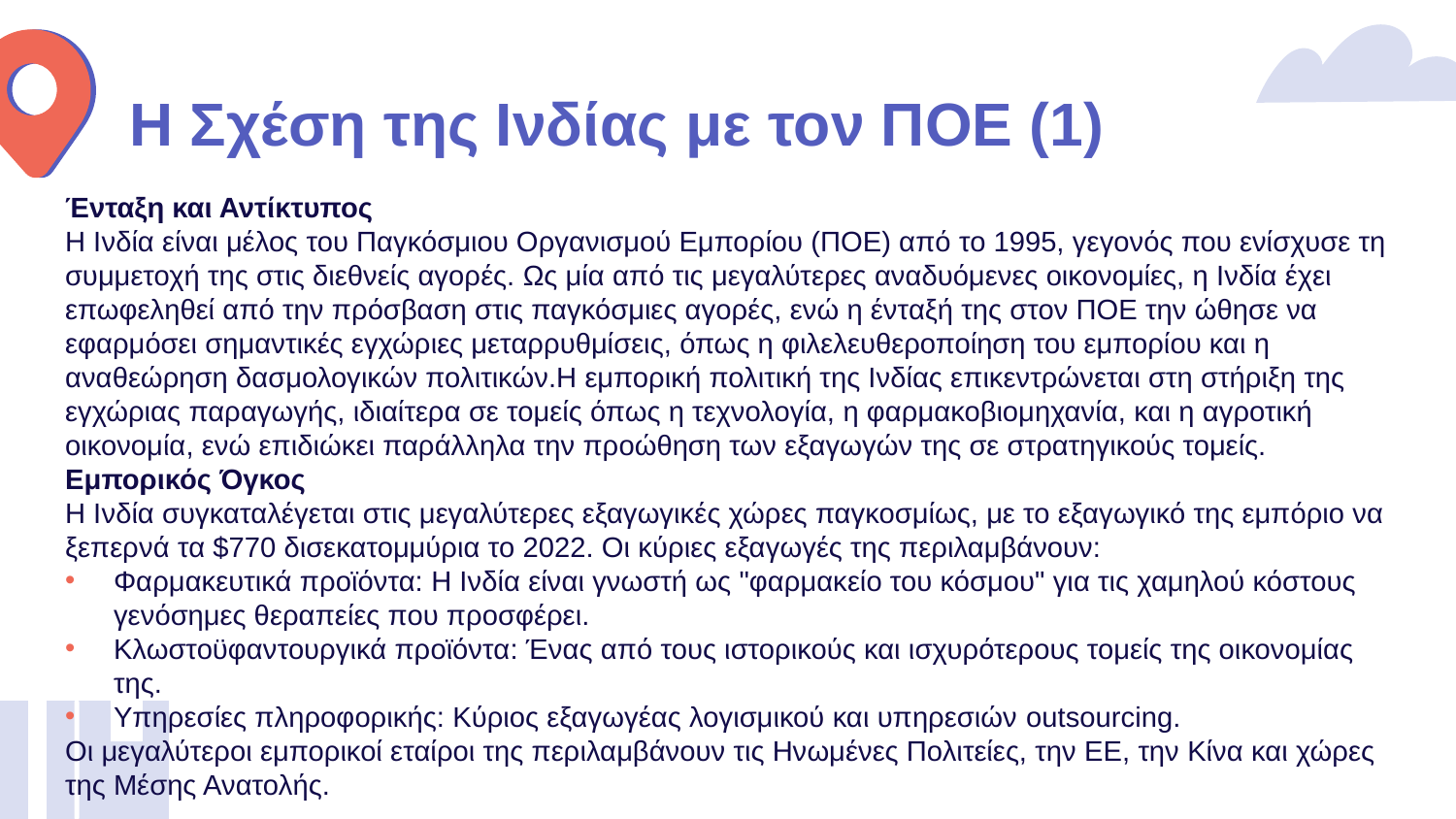

# Η Σχέση της Ινδίας με τον ΠΟΕ (1)
Ένταξη και Αντίκτυπος
Η Ινδία είναι μέλος του Παγκόσμιου Οργανισμού Εμπορίου (ΠΟΕ) από το 1995, γεγονός που ενίσχυσε τη συμμετοχή της στις διεθνείς αγορές. Ως μία από τις μεγαλύτερες αναδυόμενες οικονομίες, η Ινδία έχει επωφεληθεί από την πρόσβαση στις παγκόσμιες αγορές, ενώ η ένταξή της στον ΠΟΕ την ώθησε να εφαρμόσει σημαντικές εγχώριες μεταρρυθμίσεις, όπως η φιλελευθεροποίηση του εμπορίου και η αναθεώρηση δασμολογικών πολιτικών.Η εμπορική πολιτική της Ινδίας επικεντρώνεται στη στήριξη της εγχώριας παραγωγής, ιδιαίτερα σε τομείς όπως η τεχνολογία, η φαρμακοβιομηχανία, και η αγροτική οικονομία, ενώ επιδιώκει παράλληλα την προώθηση των εξαγωγών της σε στρατηγικούς τομείς.
Εμπορικός Όγκος
Η Ινδία συγκαταλέγεται στις μεγαλύτερες εξαγωγικές χώρες παγκοσμίως, με το εξαγωγικό της εμπόριο να ξεπερνά τα $770 δισεκατομμύρια το 2022. Οι κύριες εξαγωγές της περιλαμβάνουν:
Φαρμακευτικά προϊόντα: Η Ινδία είναι γνωστή ως "φαρμακείο του κόσμου" για τις χαμηλού κόστους γενόσημες θεραπείες που προσφέρει.
Κλωστοϋφαντουργικά προϊόντα: Ένας από τους ιστορικούς και ισχυρότερους τομείς της οικονομίας της.
Υπηρεσίες πληροφορικής: Κύριος εξαγωγέας λογισμικού και υπηρεσιών outsourcing.
Οι μεγαλύτεροι εμπορικοί εταίροι της περιλαμβάνουν τις Ηνωμένες Πολιτείες, την ΕΕ, την Κίνα και χώρες της Μέσης Ανατολής.